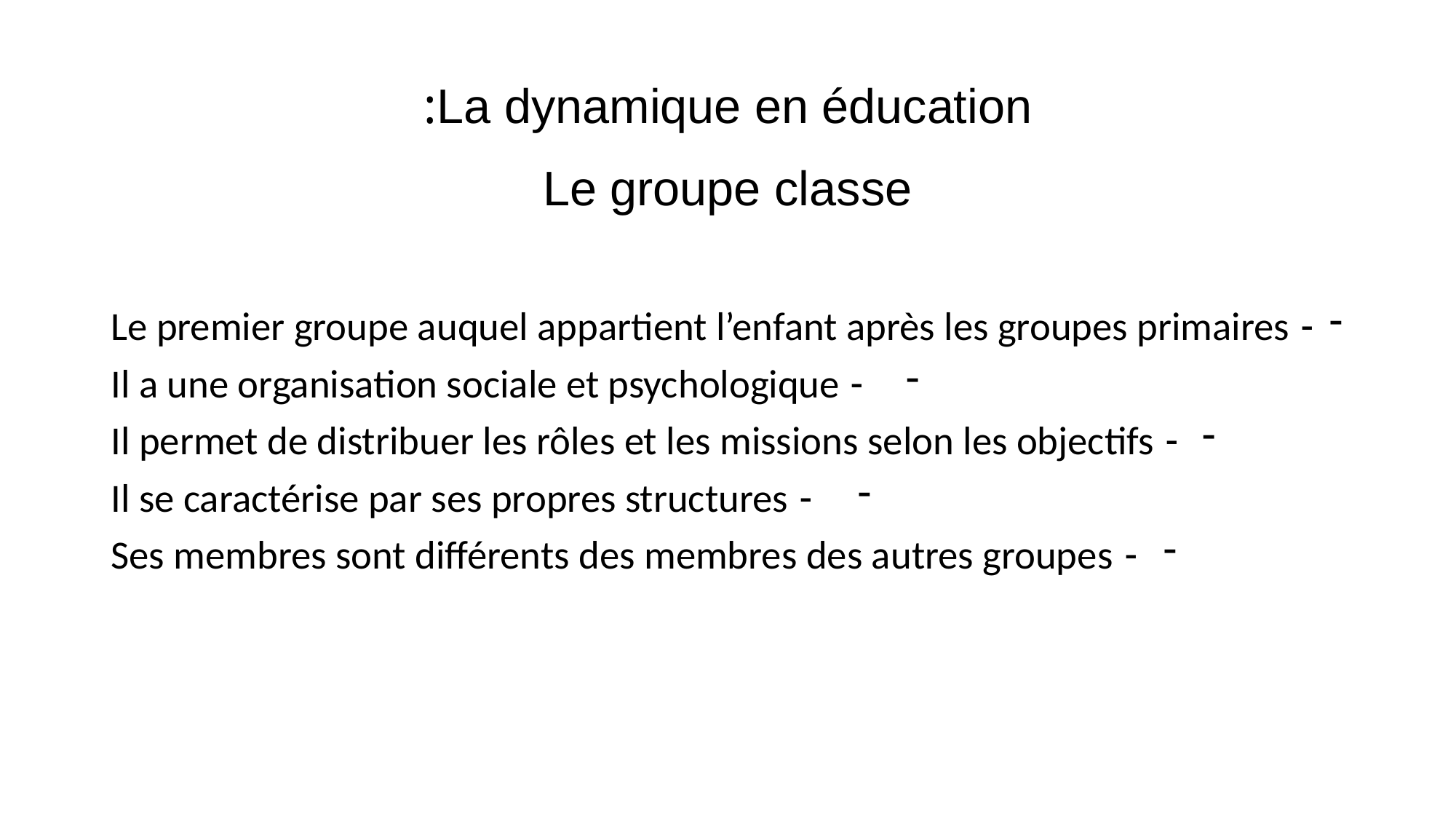

La dynamique en éducation:
Le groupe classe
- Le premier groupe auquel appartient l’enfant après les groupes primaires
- Il a une organisation sociale et psychologique
- Il permet de distribuer les rôles et les missions selon les objectifs
- Il se caractérise par ses propres structures
- Ses membres sont différents des membres des autres groupes